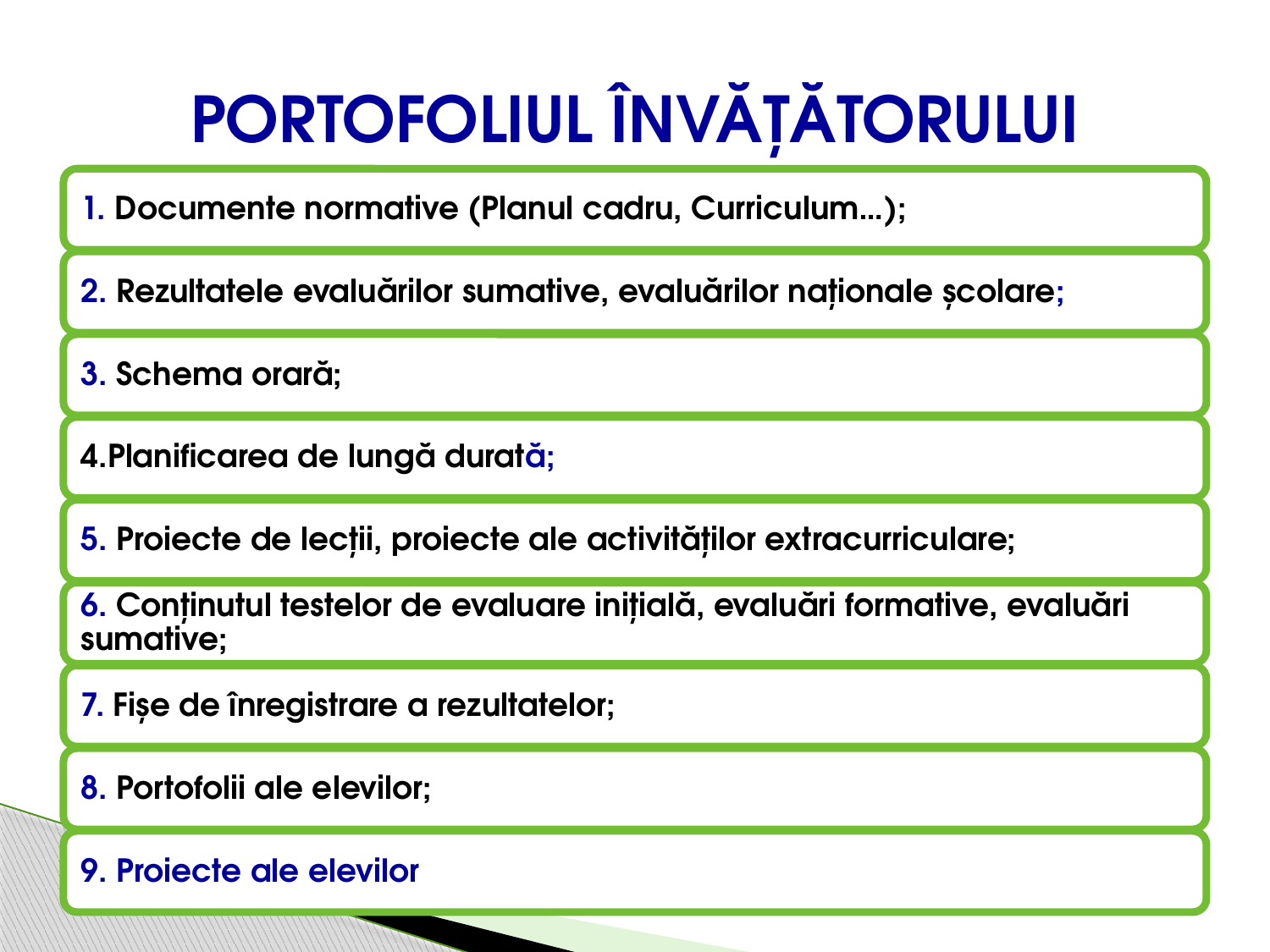

# PORTOFOLIUL ÎNVĂȚĂTORULUI
1. Documente normative (Planul cadru, Curriculum…);
2. Rezultatele evaluărilor sumative, evaluărilor naționale școlare;
3. Schema orară;
4.Planificarea de lungă durată;
5. Proiecte de lecții, proiecte ale activităţilor extracurriculare;
6. Conținutul testelor de evaluare inițială, evaluări formative, evaluări sumative;
7. Fișe de înregistrare a rezultatelor;
8. Portofolii ale elevilor;
9. Proiecte ale elevilor